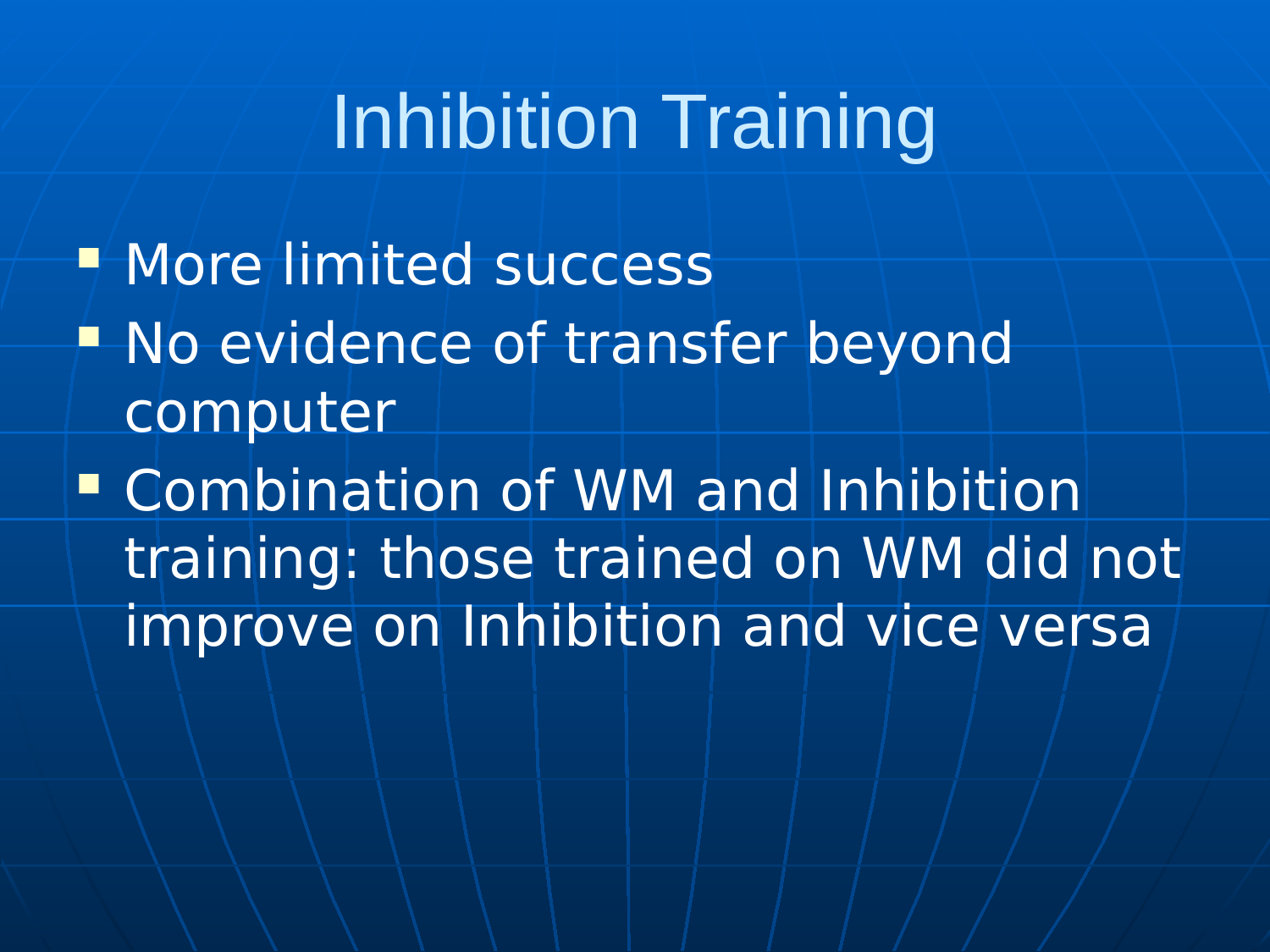

# Inhibition Training
More limited success
No evidence of transfer beyond computer
Combination of WM and Inhibition training: those trained on WM did not improve on Inhibition and vice versa